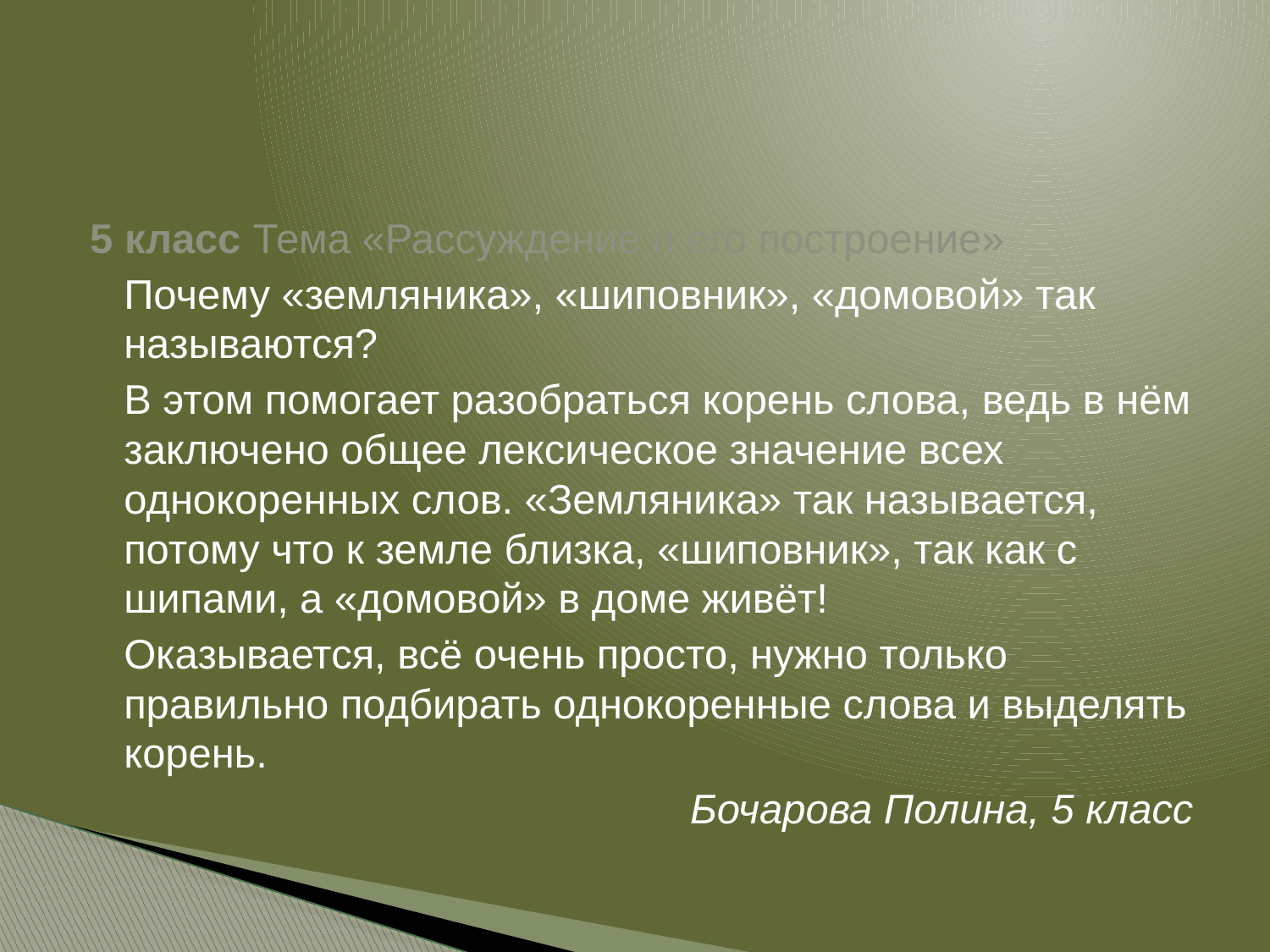

#
5 класс Тема «Рассуждение и его построение»
		Почему «земляника», «шиповник», «домовой» так называются?
		В этом помогает разобраться корень слова, ведь в нём заключено общее лексическое значение всех однокоренных слов. «Земляника» так называется, потому что к земле близка, «шиповник», так как с шипами, а «домовой» в доме живёт!
		Оказывается, всё очень просто, нужно только правильно подбирать однокоренные слова и выделять корень.
 Бочарова Полина, 5 класс